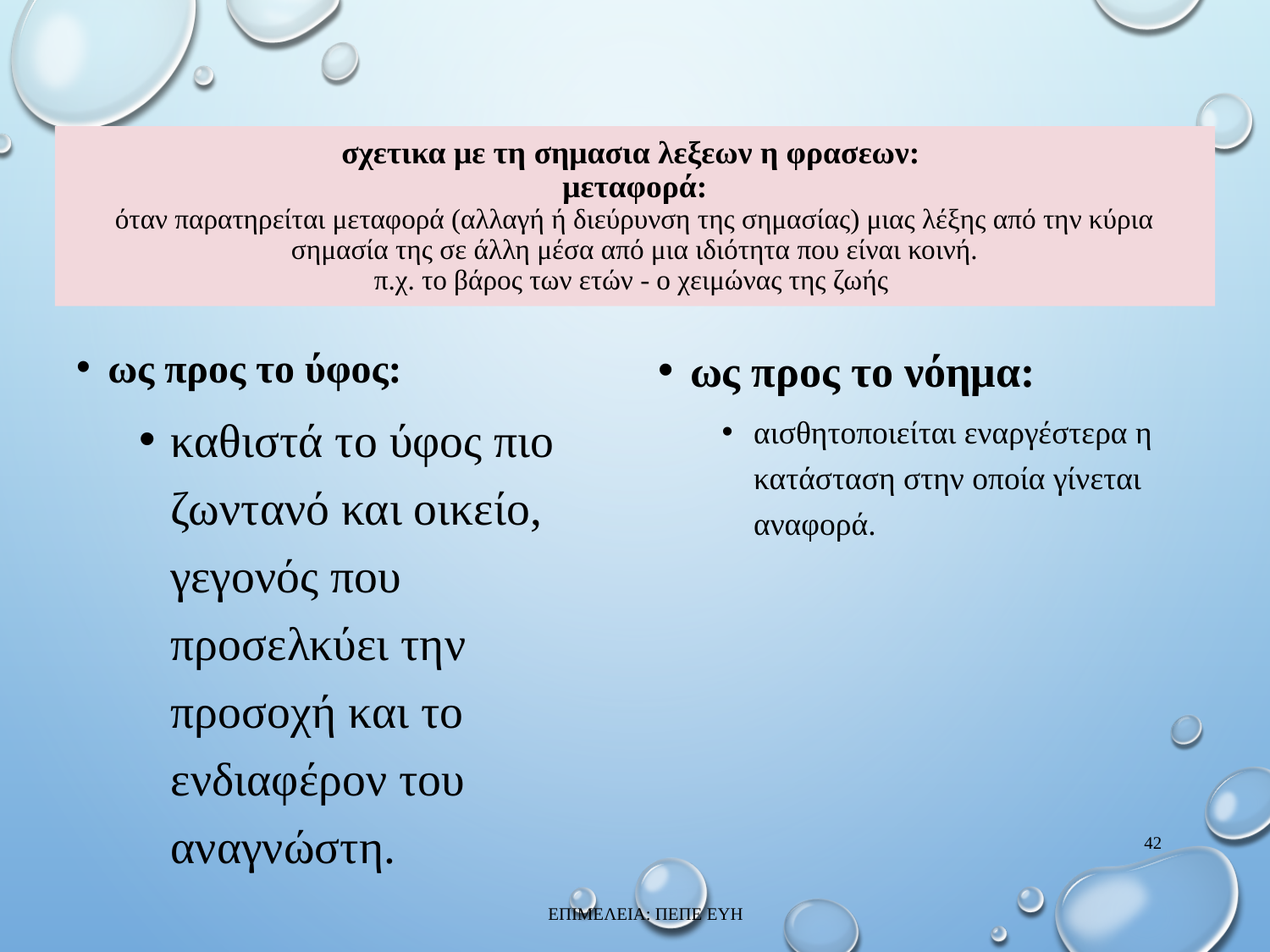

# σχετικα με τη σημασια λεξεων η φρασεων: μεταφορά: όταν παρατηρείται μεταφορά (αλλαγή ή διεύρυνση της σημασίας) μιας λέξης από την κύρια σημασία της σε άλλη μέσα από μια ιδιότητα που είναι κοινή. π.χ. το βάρος των ετών - ο χειμώνας της ζωής
ως προς το ύφος:
καθιστά το ύφος πιο ζωντανό και οικείο, γεγονός που προσελκύει την προσοχή και το ενδιαφέρον του αναγνώστη.
ως προς το νόημα:
αισθητοποιείται εναργέστερα η κατάσταση στην οποία γίνεται αναφορά.
42
ΕΠΙΜΕΛΕΙΑ: ΠΕΠΕ ΕΥΗ